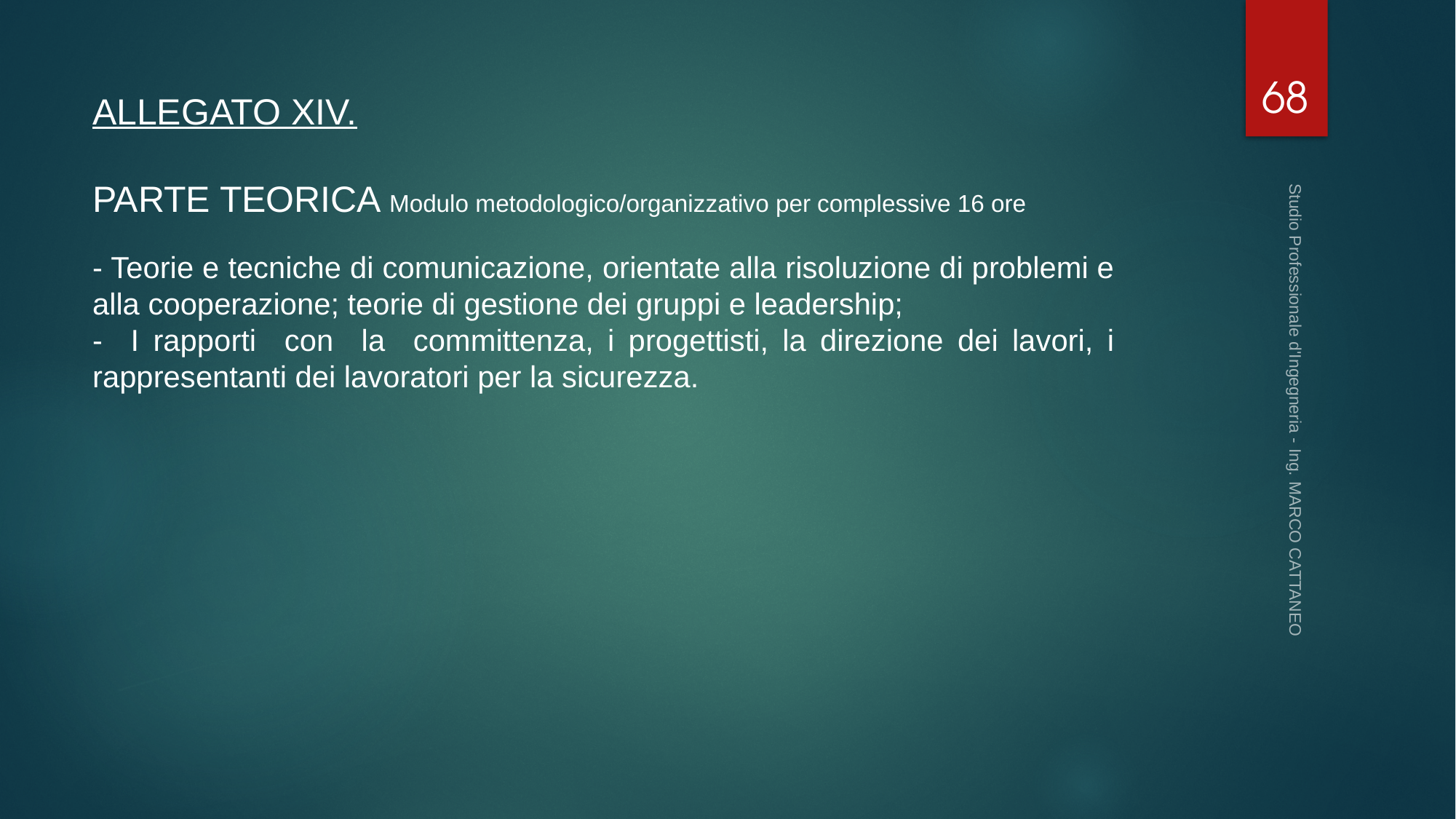

68
ALLEGATO XIV.

PARTE TEORICA Modulo metodologico/organizzativo per complessive 16 ore

- Teorie e tecniche di comunicazione, orientate alla risoluzione di problemi e alla cooperazione; teorie di gestione dei gruppi e leadership;
-  I rapporti  con  la  committenza, i progettisti, la direzione dei lavori, i rappresentanti dei lavoratori per la sicurezza.
Studio Professionale d'Ingegneria - Ing. MARCO CATTANEO